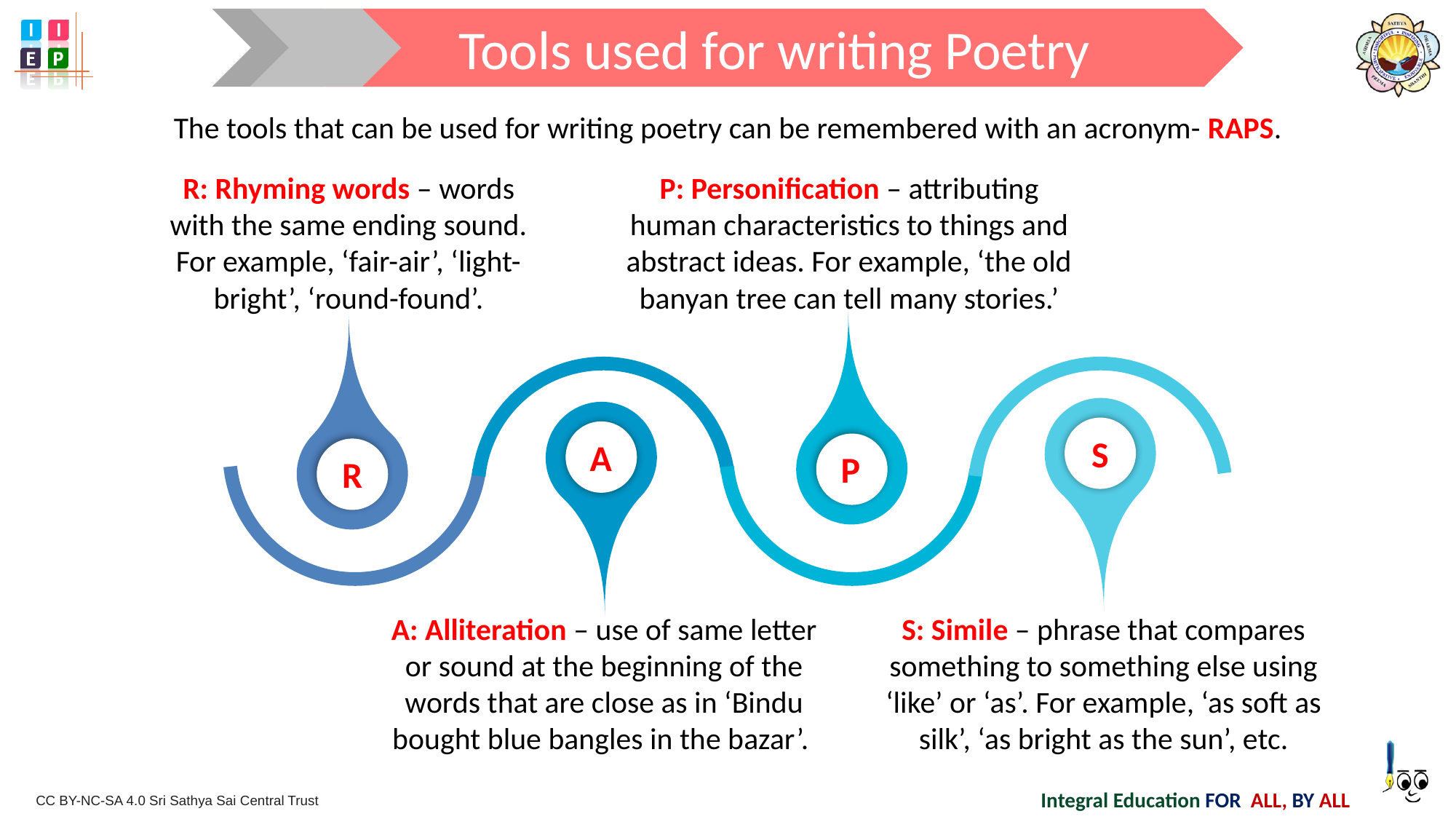

Tools used for writing Poetry
The tools that can be used for writing poetry can be remembered with an acronym- RAPS.
R: Rhyming words – words with the same ending sound. For example, ‘fair-air’, ‘light-bright’, ‘round-found’.
P: Personification – attributing human characteristics to things and abstract ideas. For example, ‘the old banyan tree can tell many stories.’

S
A
P
R
A: Alliteration – use of same letter or sound at the beginning of the words that are close as in ‘Bindu bought blue bangles in the bazar’.
S: Simile – phrase that compares something to something else using ‘like’ or ‘as’. For example, ‘as soft as silk’, ‘as bright as the sun’, etc.